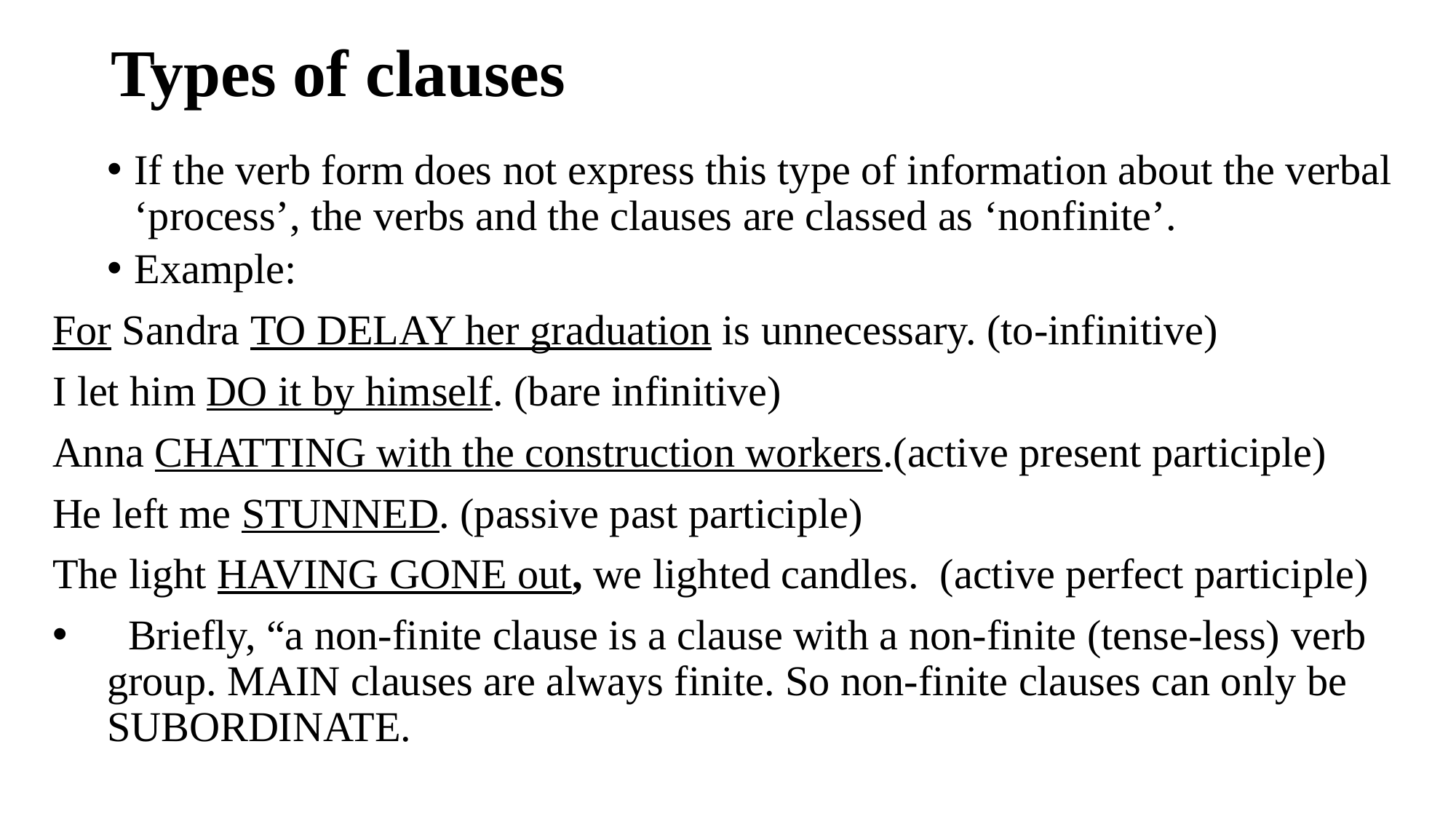

# Types of clauses
If the verb form does not express this type of information about the verbal ‘process’, the verbs and the clauses are classed as ‘nonfinite’.
Example:
For Sandra TO DELAY her graduation is unnecessary. (to-infinitive)
I let him DO it by himself. (bare infinitive)
Anna CHATTING with the construction workers.(active present participle)
He left me STUNNED. (passive past participle)
The light HAVING GONE out, we lighted candles.  (active perfect participle)
  Briefly, “a non-finite clause is a clause with a non-finite (tense-less) verb group. MAIN clauses are always finite. So non-finite clauses can only be SUBORDINATE.